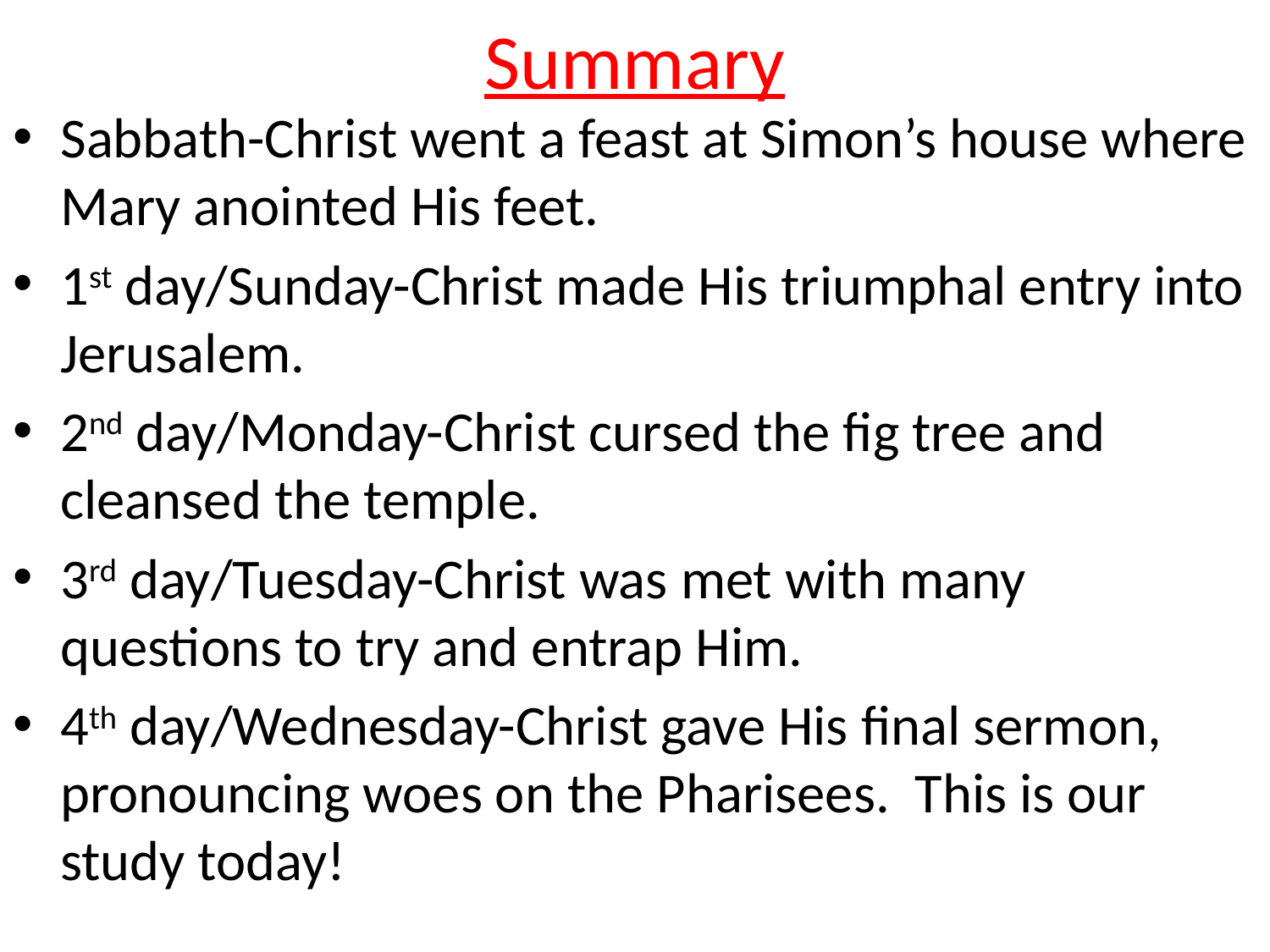

# Summary
Sabbath-Christ went a feast at Simon’s house where Mary anointed His feet.
1st day/Sunday-Christ made His triumphal entry into Jerusalem.
2nd day/Monday-Christ cursed the fig tree and cleansed the temple.
3rd day/Tuesday-Christ was met with many questions to try and entrap Him.
4th day/Wednesday-Christ gave His final sermon, pronouncing woes on the Pharisees.  This is our study today!